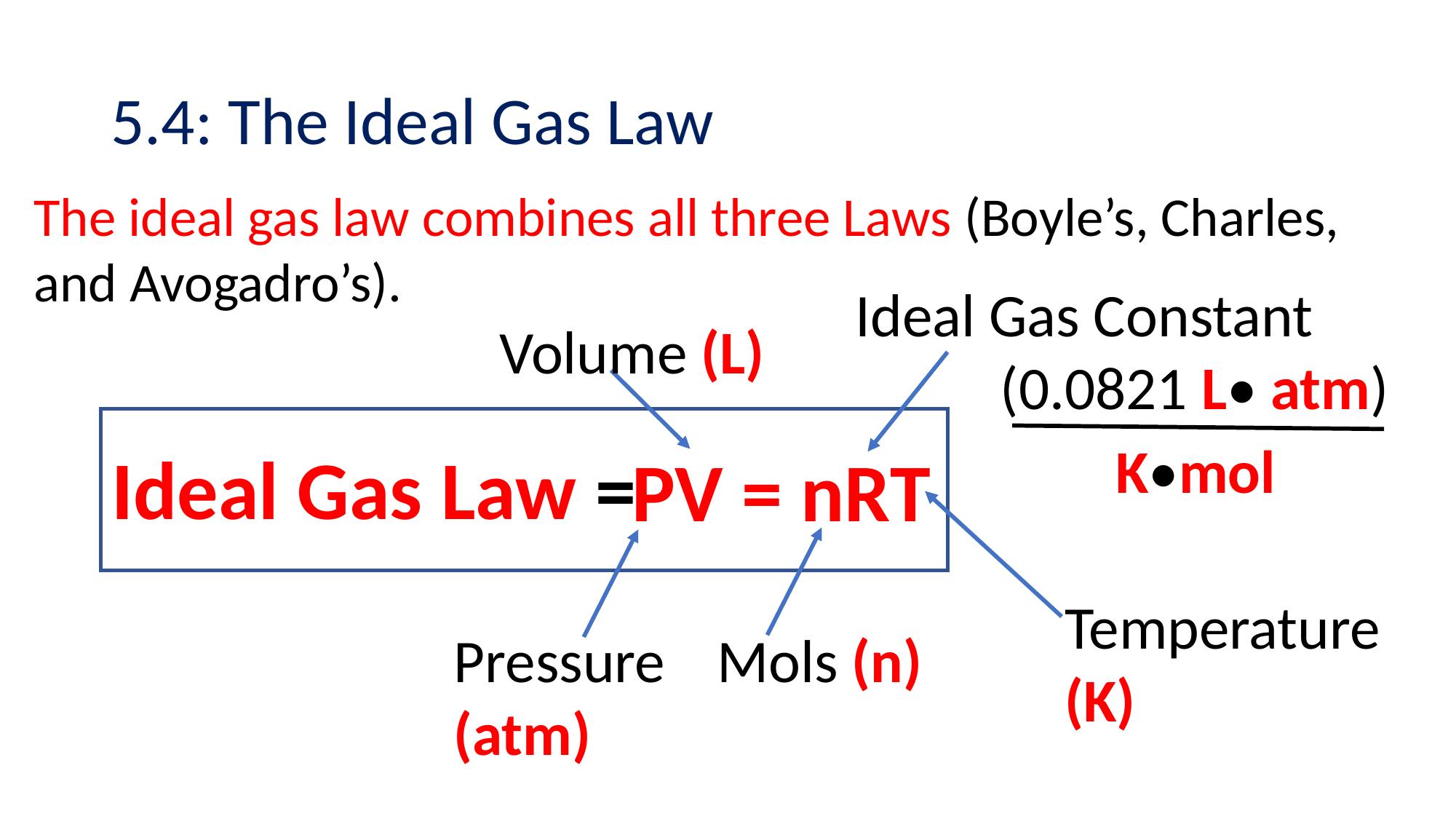

# 5.4: The Ideal Gas Law
The ideal gas law combines all three Laws (Boyle’s, Charles, and Avogadro’s).
Ideal Gas Constant
          (0.0821 L• atm)
Volume (L)

PV = nRT
K•mol
Ideal Gas Law =
Temperature (K)
Pressure (atm)
Mols (n)